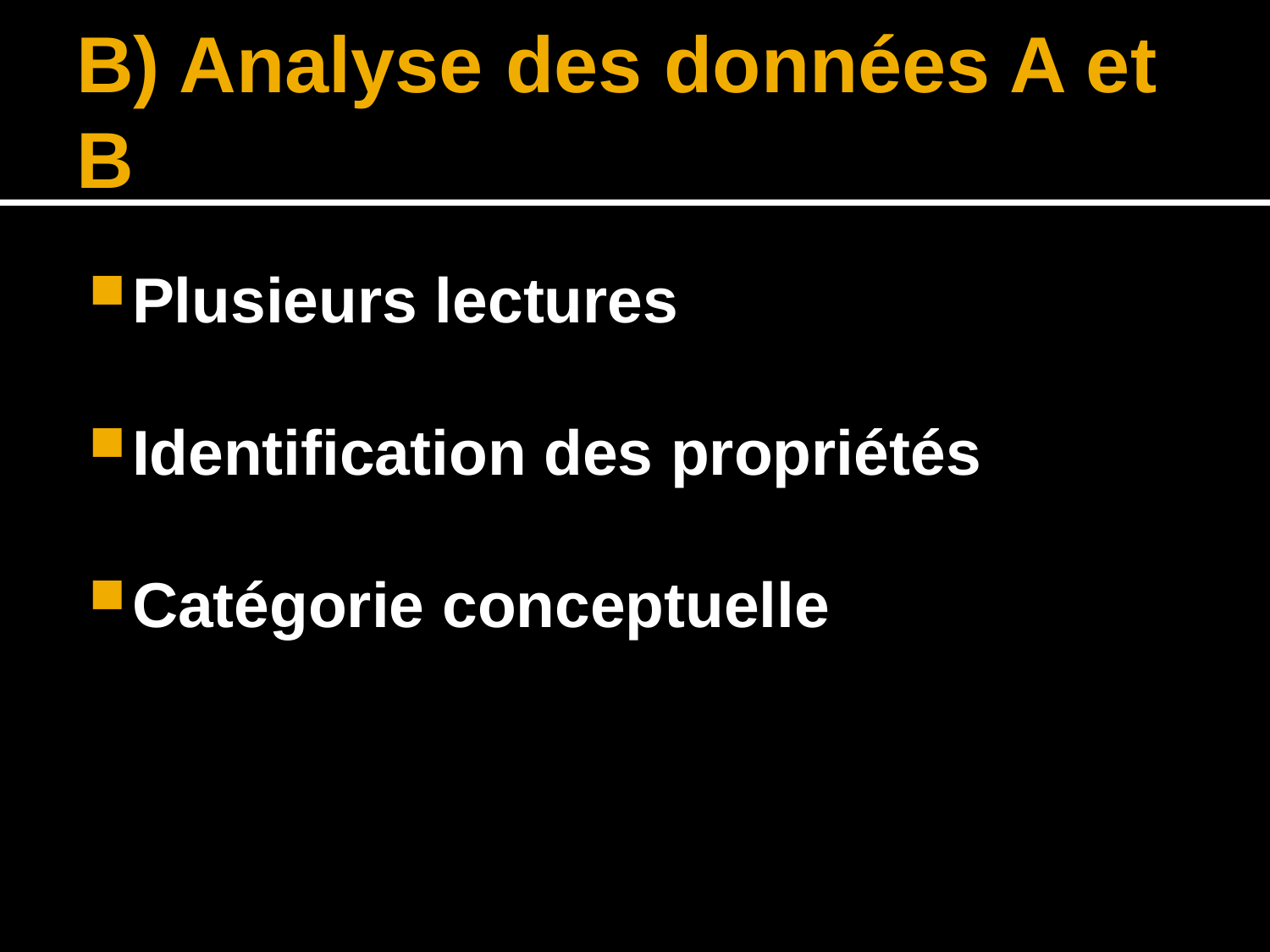

# B) Analyse des données A et B
Plusieurs lectures

Identification des propriétés

Catégorie conceptuelle